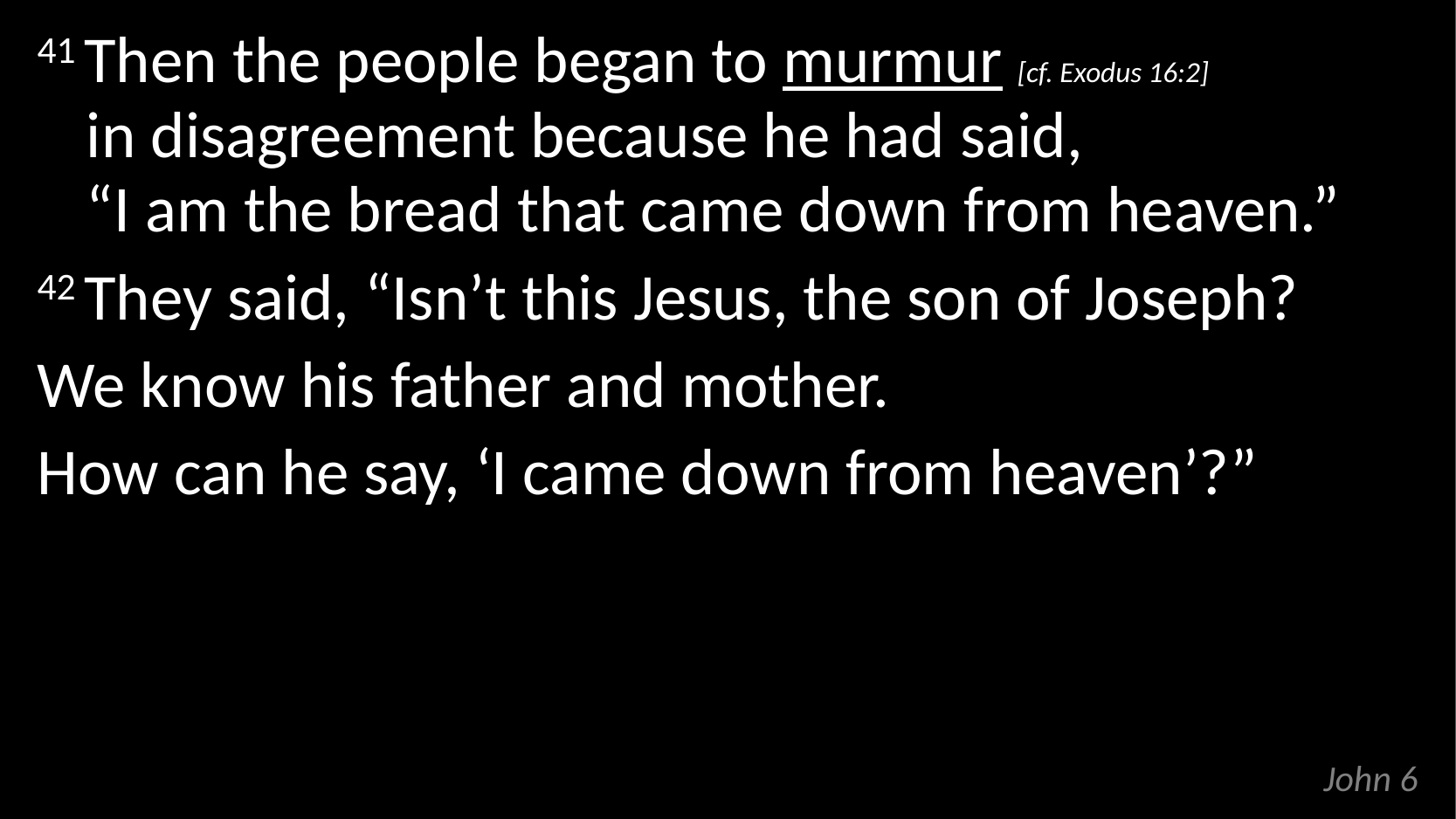

41 Then the people began to murmur [cf. Exodus 16:2]
in disagreement because he had said,
“I am the bread that came down from heaven.”
42 They said, “Isn’t this Jesus, the son of Joseph?
We know his father and mother.
How can he say, ‘I came down from heaven’?”
# John 6